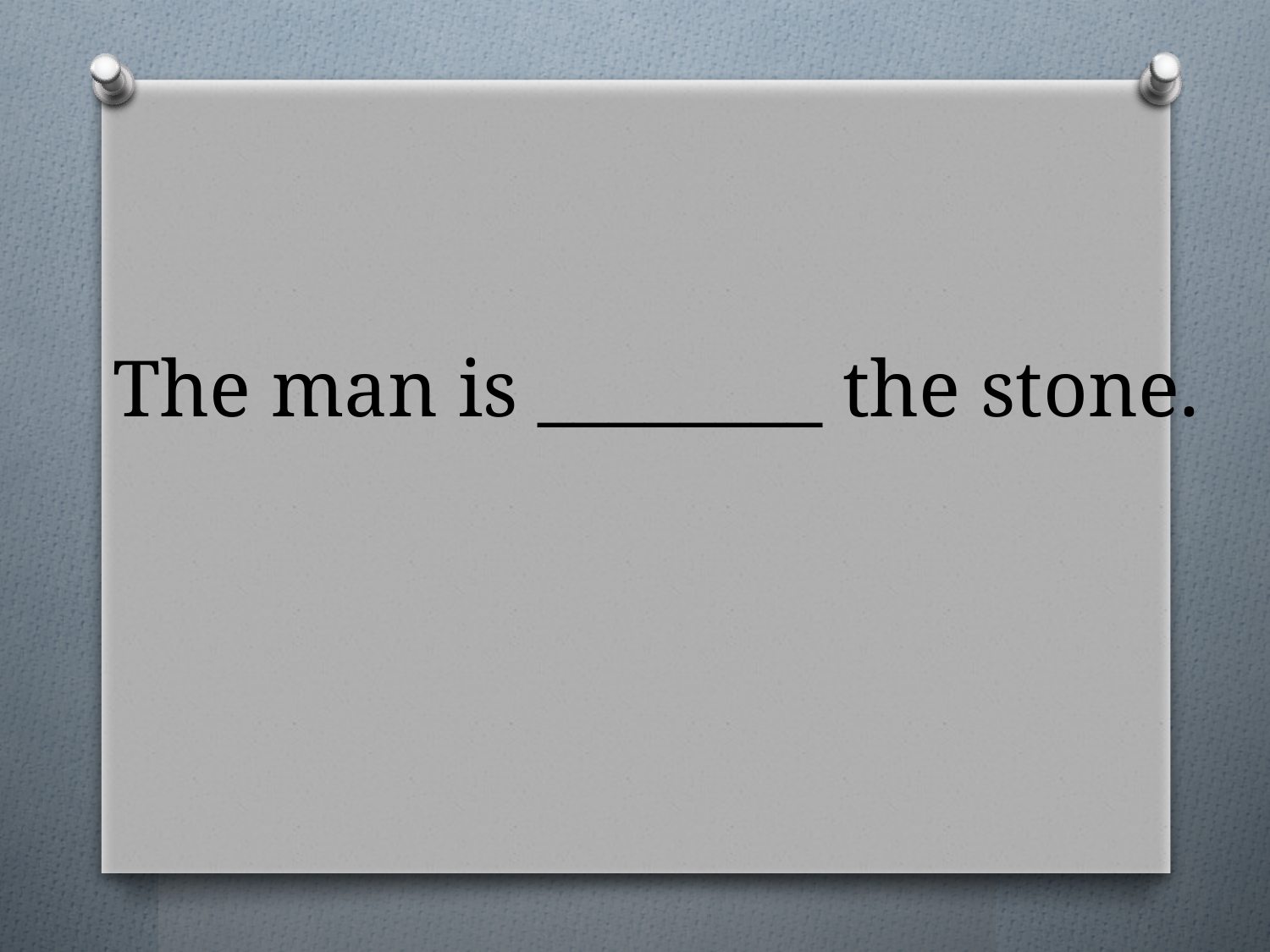

# The man is ________ the stone.